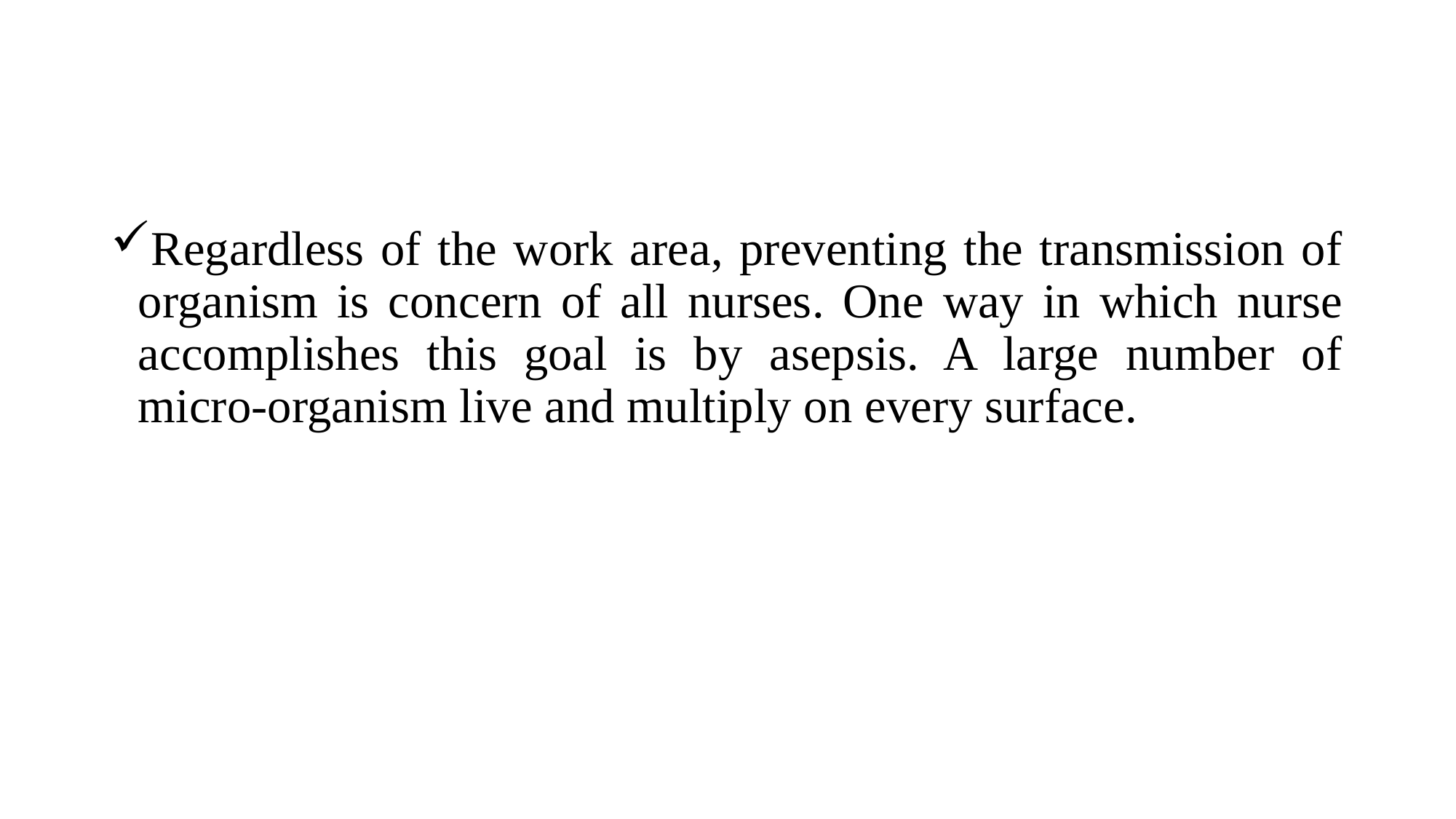

Regardless of the work area, preventing the transmission of organism is concern of all nurses. One way in which nurse accomplishes this goal is by asepsis. A large number of micro-organism live and multiply on every surface.